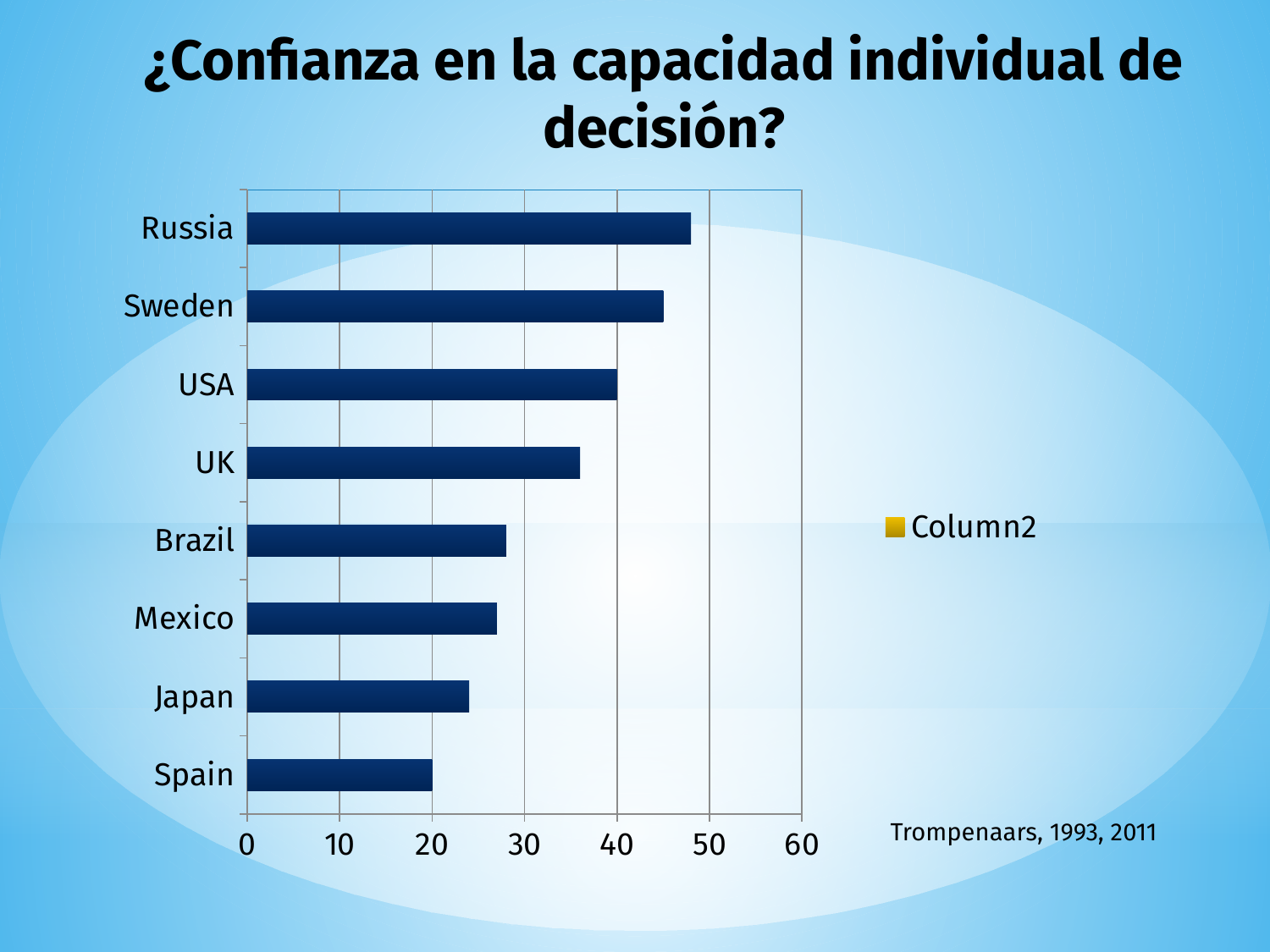

# ¿Confianza en la capacidad individual de decisión?

### Chart

| Category | Porcentaje de acuerdo | Column1 | Column2 |
|---|---|---|---|
| Spain | 20.0 | None | None |
| Japan | 24.0 | None | None |
| Mexico | 27.0 | None | None |
| Brazil | 28.0 | None | None |
| UK | 36.0 | None | None |
| USA | 40.0 | None | None |
| Sweden | 45.0 | None | None |
| Russia | 48.0 | None | None |
Trompenaars, 1993, 2011